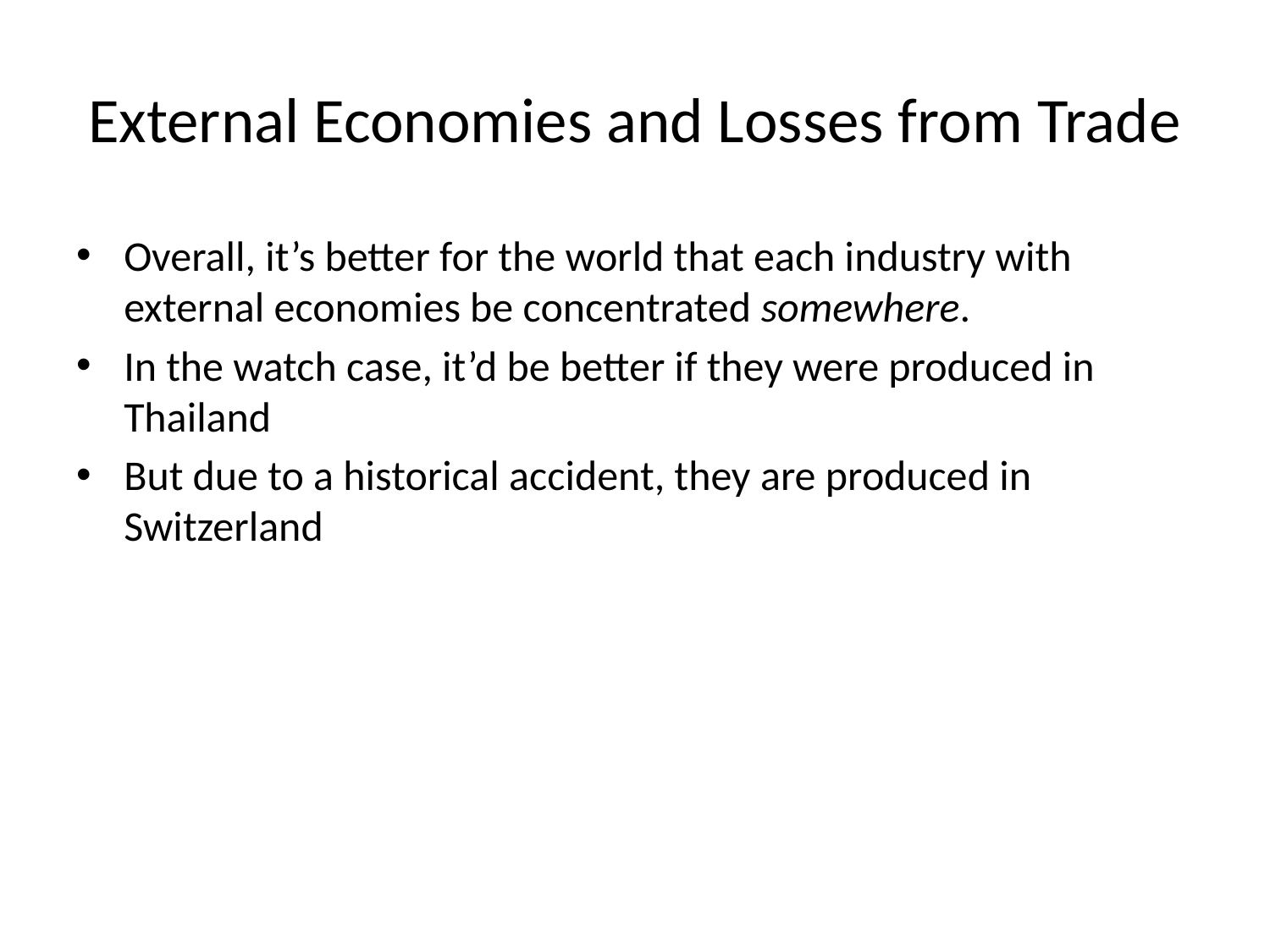

# External Economies and Losses from Trade
Overall, it’s better for the world that each industry with external economies be concentrated somewhere.
In the watch case, it’d be better if they were produced in Thailand
But due to a historical accident, they are produced in Switzerland